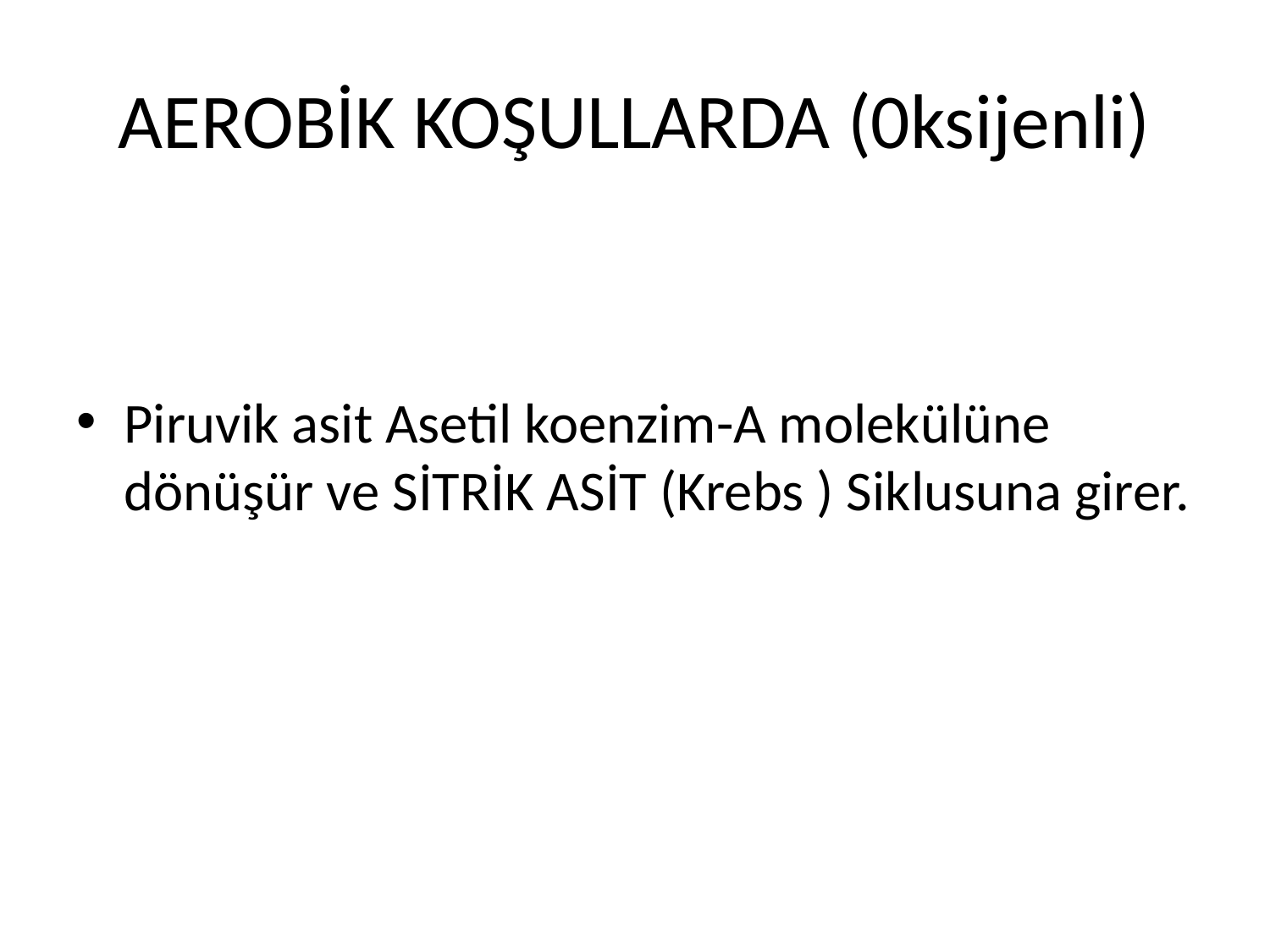

# AEROBİK KOŞULLARDA (0ksijenli)

Piruvik asit Asetil koenzim-A molekülüne dönüşür ve SİTRİK ASİT (Krebs ) Siklusuna girer.